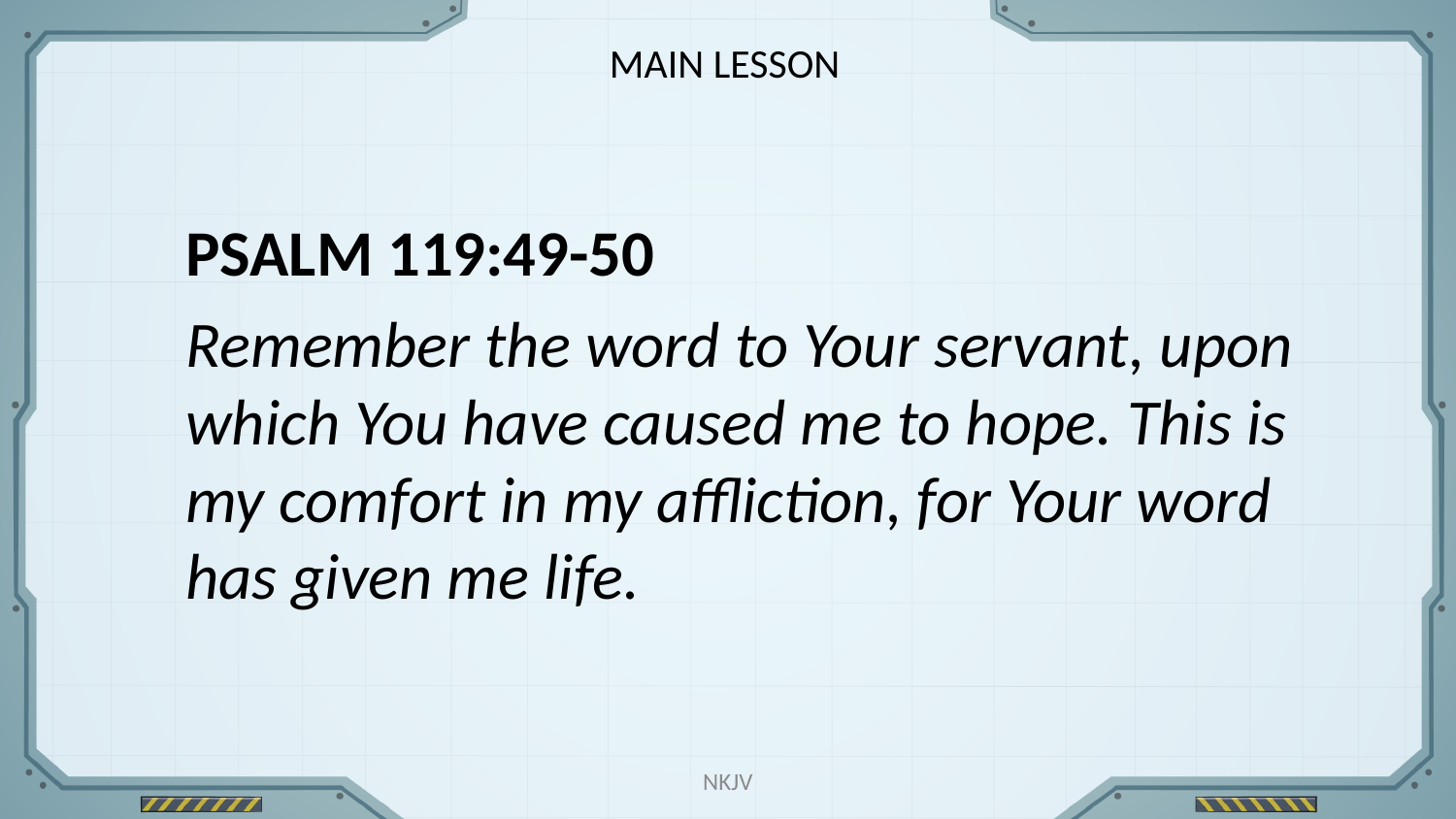

MAIN LESSON
PSALM 119:49-50
Remember the word to Your servant, upon which You have caused me to hope. This is my comfort in my affliction, for Your word has given me life.
NKJV